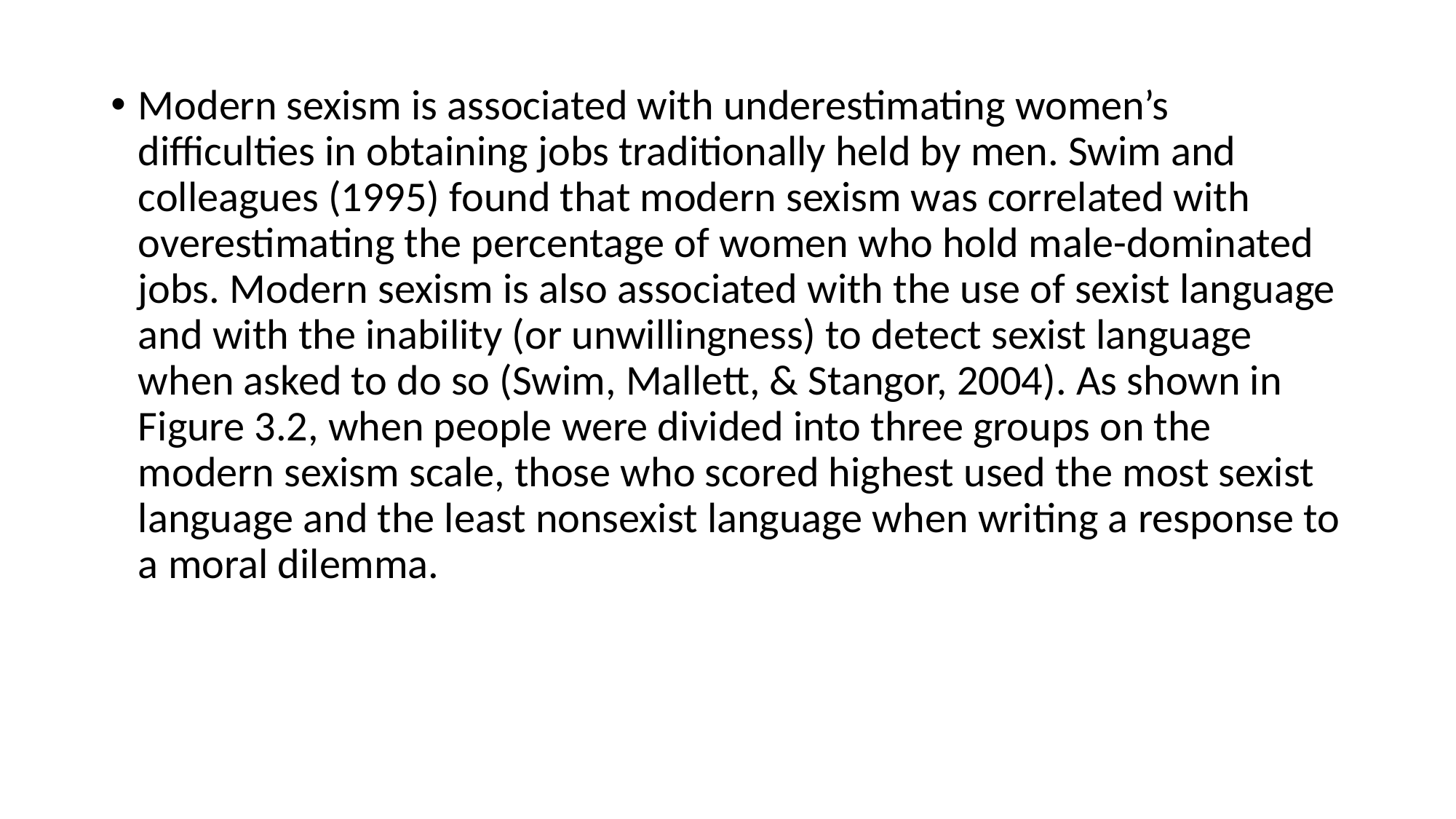

Modern sexism is associated with underestimating women’s difficulties in obtaining jobs traditionally held by men. Swim and colleagues (1995) found that modern sexism was correlated with overestimating the percentage of women who hold male-dominated jobs. Modern sexism is also associated with the use of sexist language and with the inability (or unwillingness) to detect sexist language when asked to do so (Swim, Mallett, & Stangor, 2004). As shown in Figure 3.2, when people were divided into three groups on the modern sexism scale, those who scored highest used the most sexist language and the least nonsexist language when writing a response to a moral dilemma.